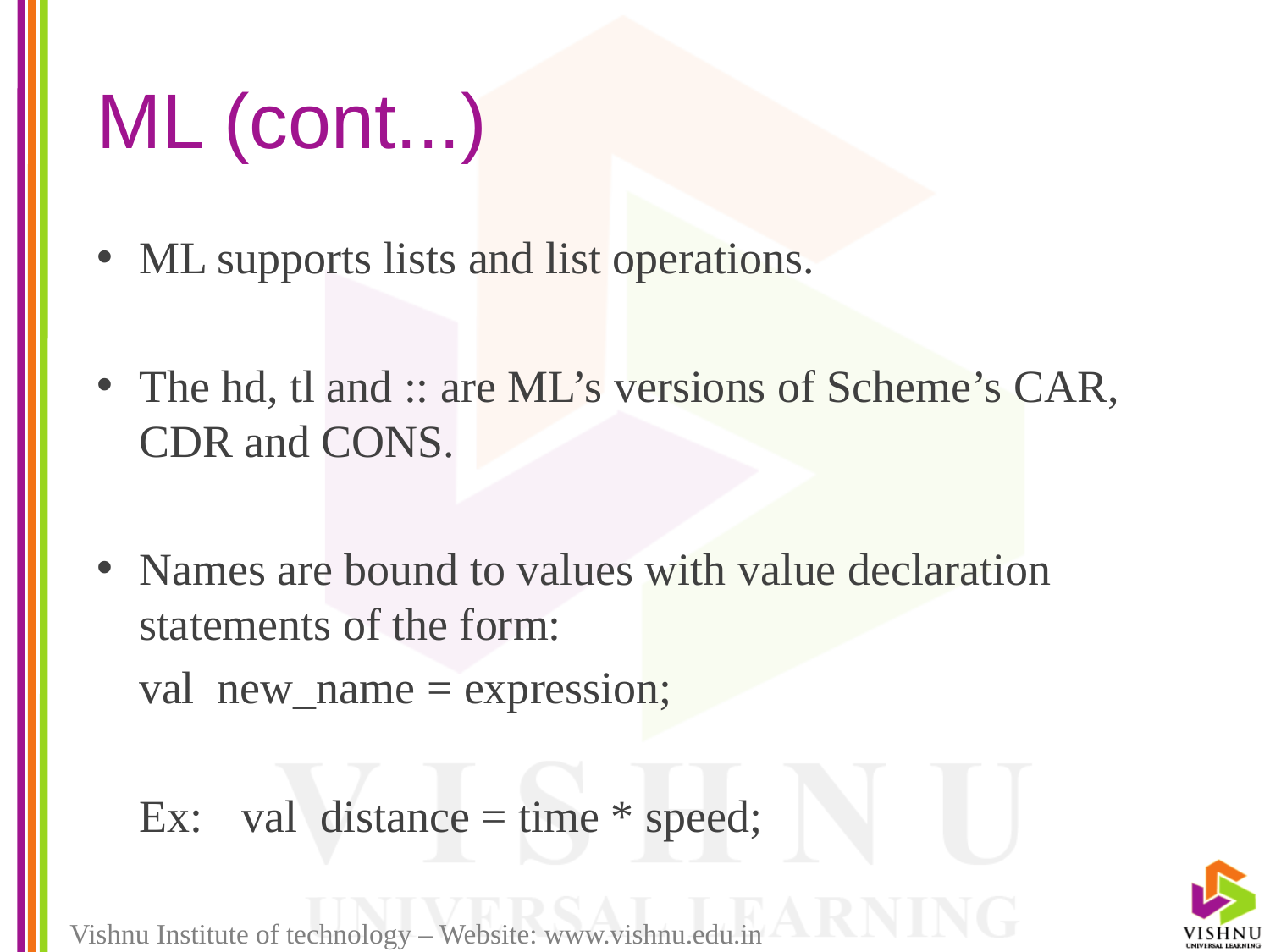

# ML (cont...)
ML supports lists and list operations.

The hd, tl and :: are ML’s versions of Scheme’s CAR, CDR and CONS.

Names are bound to values with value declaration statements of the form:
	val  new_name = expression;

	Ex:		val  distance = time * speed;